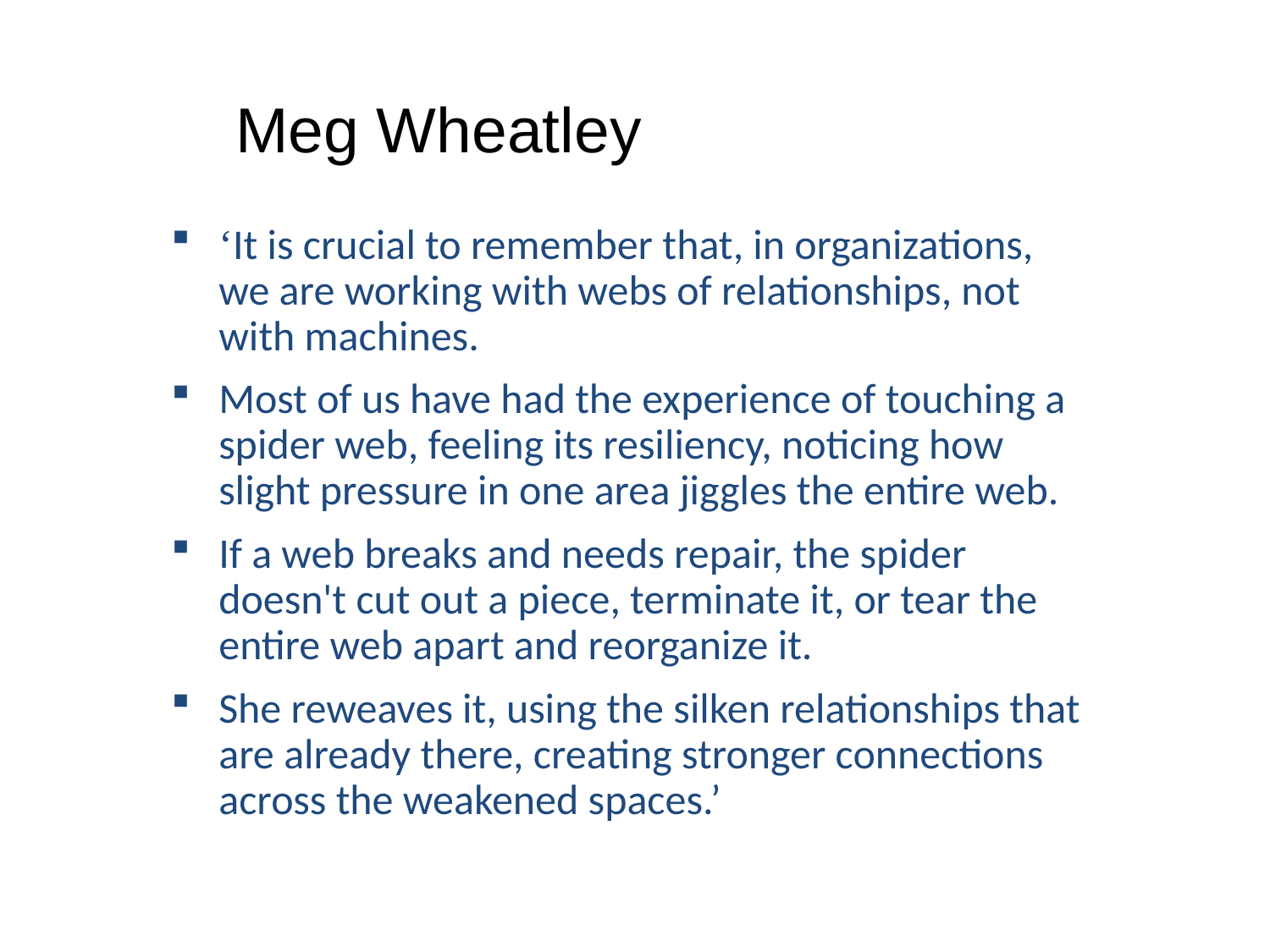

# Meg Wheatley
‘It is crucial to remember that, in organizations, we are working with webs of relationships, not with machines.
Most of us have had the experience of touching a spider web, feeling its resiliency, noticing how slight pressure in one area jiggles the entire web.
If a web breaks and needs repair, the spider doesn't cut out a piece, terminate it, or tear the entire web apart and reorganize it.
She reweaves it, using the silken relationships that are already there, creating stronger connections across the weakened spaces.’